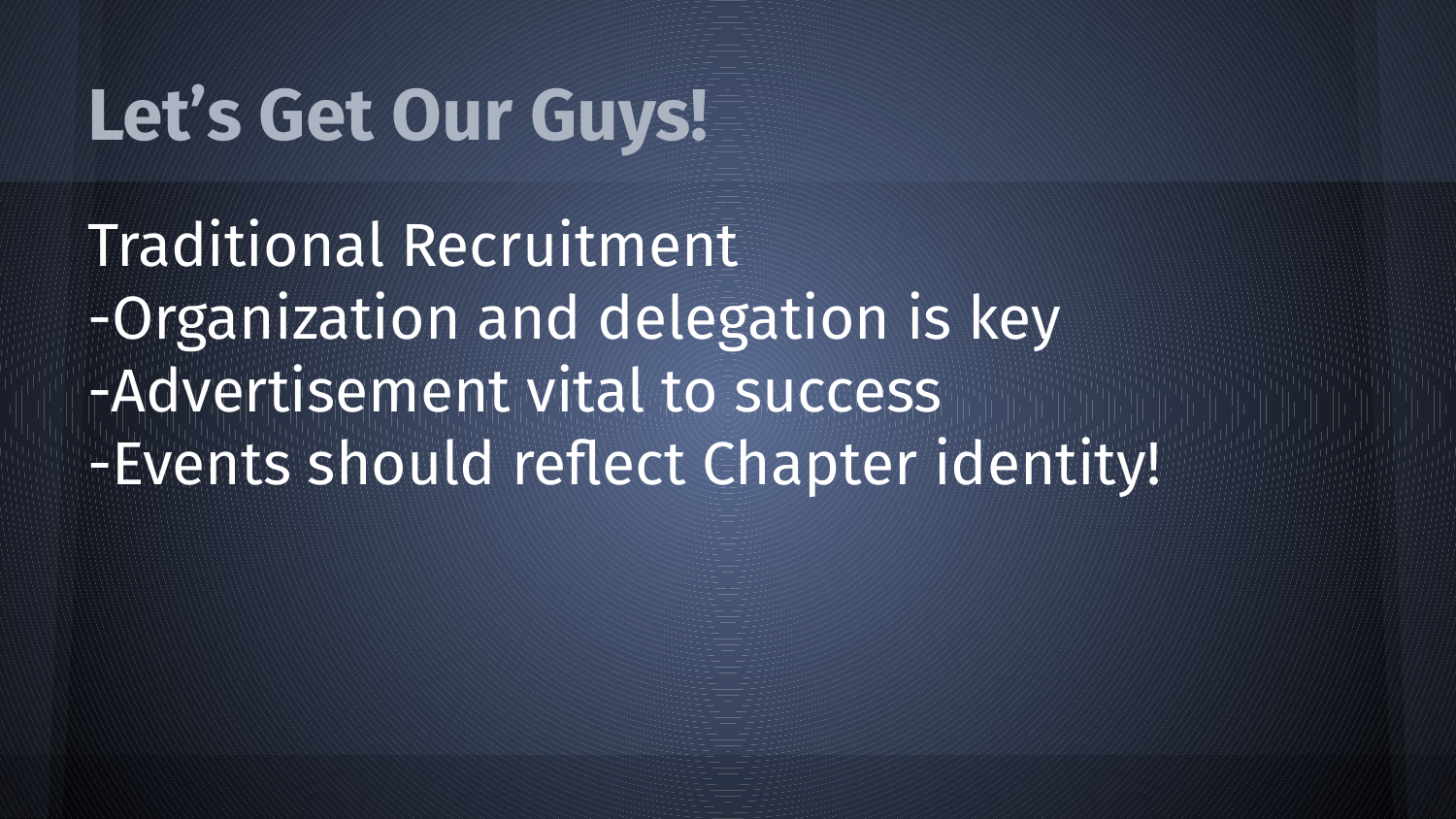

# Let’s Get Our Guys!
Traditional Recruitment
-Organization and delegation is key
-Advertisement vital to success
-Events should reflect Chapter identity!